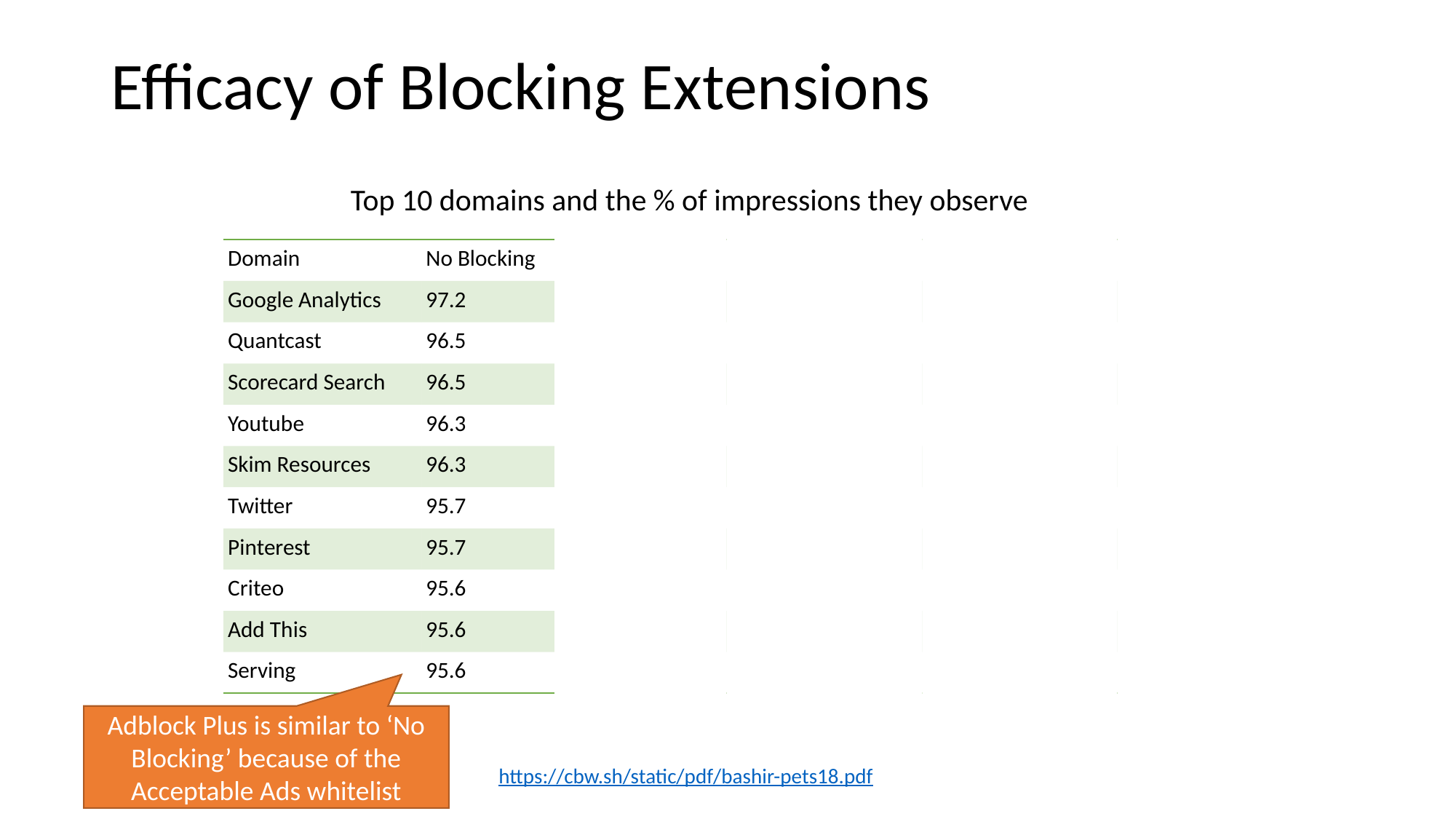

# Efficacy of Blocking Extensions
Top 10 domains and the % of impressions they observe

| Domain | No Blocking | With Ghostery | With Disconnect | With uBlock |
| --- | --- | --- | --- | --- |
| Google Analytics | 97.2 | 83.1 | 45.2 | ~0 |
| Quantcast | 96.5 | 76.1 | 45.8 | ~0 |
| Scorecard Search | 96.5 | 76.1 | 45.8 | ~0 |
| Youtube | 96.3 | 77.4 | 45.28 | ~0 |
| Skim Resources | 96.3 | 74.7 | 45.2 | ~0 |
| Twitter | 95.7 | 76.1 | 45.6 | ~0 |
| Pinterest | 95.7 | 76.1 | 45.2 | ~0 |
| Criteo | 95.6 | 75.0 | 45.7 | ~0 |
| Add This | 95.6 | 73.5 | 45.3 | ~0 |
| Serving | 95.6 | 76.1 | 45.8 | ~0 |
Adblock Plus is similar to ‘No Blocking’ because of the Acceptable Ads whitelist
https://cbw.sh/static/pdf/bashir-pets18.pdf